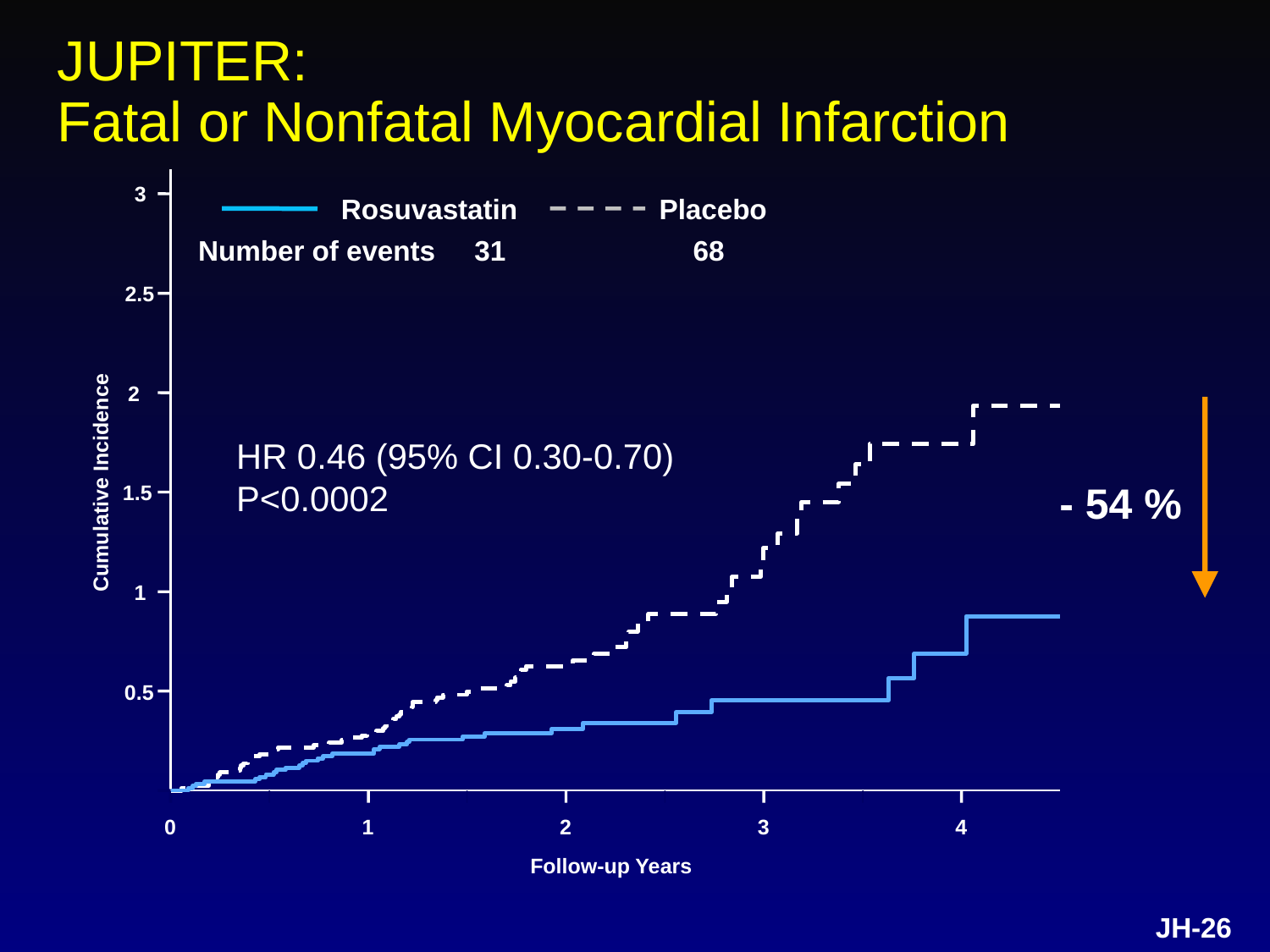

# JUPITER: Fatal or Nonfatal Myocardial Infarction

3
Rosuvastatin
Placebo

Number of events     31                        68
2.5

2

HR 0.46 (95% CI 0.30-0.70)
P<0.0002
Cumulative Incidence
- 54 %
1.5

1

0.5

0
1
2
3
4
Follow-up Years